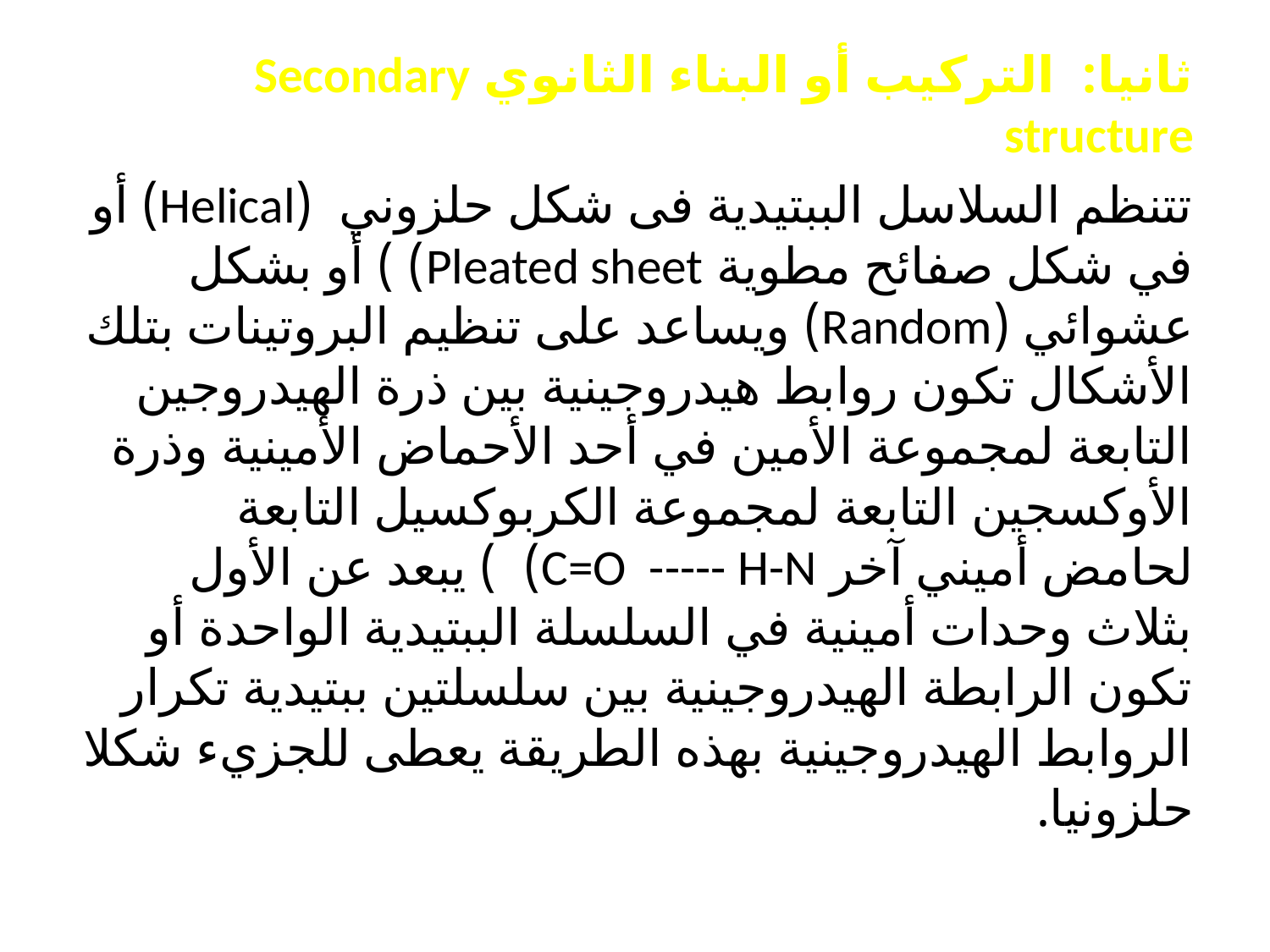

ثانيا:  التركيب أو البناء الثانوي Secondary structure
تتنظم السلاسل الببتيدية فى شكل حلزوني  (Helical) أو في شكل صفائح مطوية Pleated sheet) ) أو بشكل عشوائي (Random) ويساعد على تنظيم البروتينات بتلك الأشكال تكون روابط هيدروجينية بين ذرة الهيدروجين التابعة لمجموعة الأمين في أحد الأحماض الأمينية وذرة الأوكسجين التابعة لمجموعة الكربوكسيل التابعة لحامض أميني آخر C=O  ----- H-N)  ) يبعد عن الأول بثلاث وحدات أمينية في السلسلة الببتيدية الواحدة أو تكون الرابطة الهيدروجينية بين سلسلتين ببتيدية تكرار الروابط الهيدروجينية بهذه الطريقة يعطى للجزيء شكلا حلزونيا.